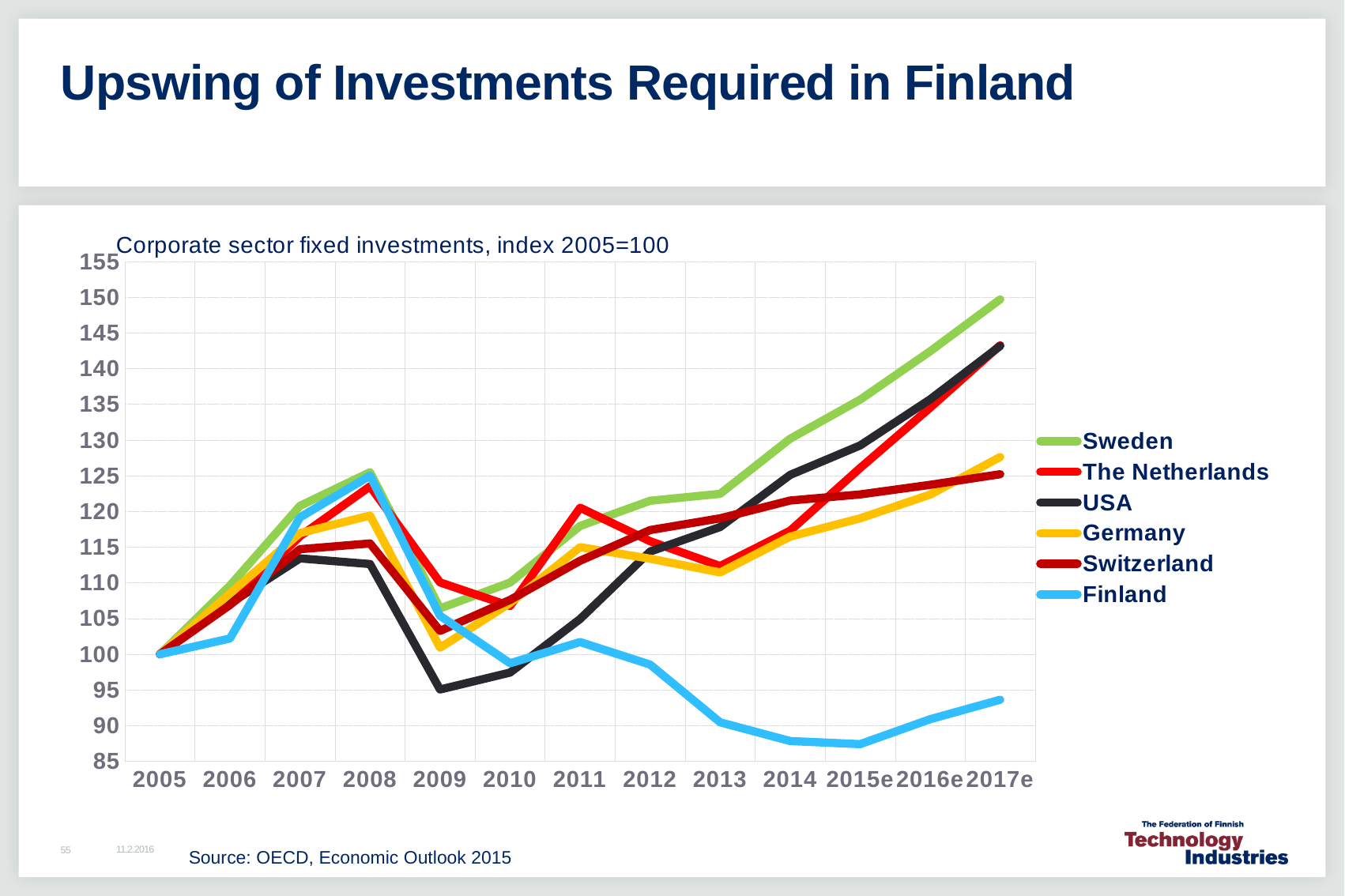

# Upswing of Investments Required in Finland

### Chart: Corporate sector fixed investments, index 2005=100

| Category | Sweden | The Netherlands | USA | Germany | Switzerland | Finland |
|---|---|---|---|---|---|---|
| 2005 | 100.0 | 100.0 | 100.0 | 100.0 | 100.0 | 100.0 |
| 2006 | 109.6 | 107.0 | 107.1 | 108.5 | 106.9 | 102.2 |
| 2007 | 120.7792 | 116.523 | 113.4189 | 116.963 | 114.7037 | 119.1652 |
| 2008 | 125.4896 | 123.5144 | 112.625 | 119.4192 | 115.5066 | 125.0043 |
| 2009 | 106.4152 | 110.0513 | 95.05547 | 100.9092 | 103.2629 | 105.3786 |
| 2010 | 110.0333 | 106.7498 | 97.43186 | 107.1656 | 107.6 | 98.73977 |
| 2011 | 117.9557 | 120.5205 | 104.9341 | 114.9887 | 113.0876 | 101.702 |
| 2012 | 121.4944 | 115.8202 | 114.3782 | 113.3789 | 117.3849 | 98.5492 |
| 2013 | 122.4663 | 112.3456 | 117.8095 | 111.4514 | 119.0283 | 90.46817 |
| 2014 | 130.1817 | 117.2888 | 125.1137 | 116.4667 | 121.5279 | 87.84459 |
| 2015e | 135.6493 | 126.0855 | 129.2425 | 119.029 | 122.3786 | 87.40537 |
| 2016e | 142.4318 | 134.5332 | 135.7046 | 122.3618 | 123.7247 | 90.90158 |
| 2017e | 149.6958 | 143.2778 | 143.1683 | 127.6234 | 125.2094 | 93.62863 |
11.2.2016
Source: OECD, Economic Outlook 2015
55